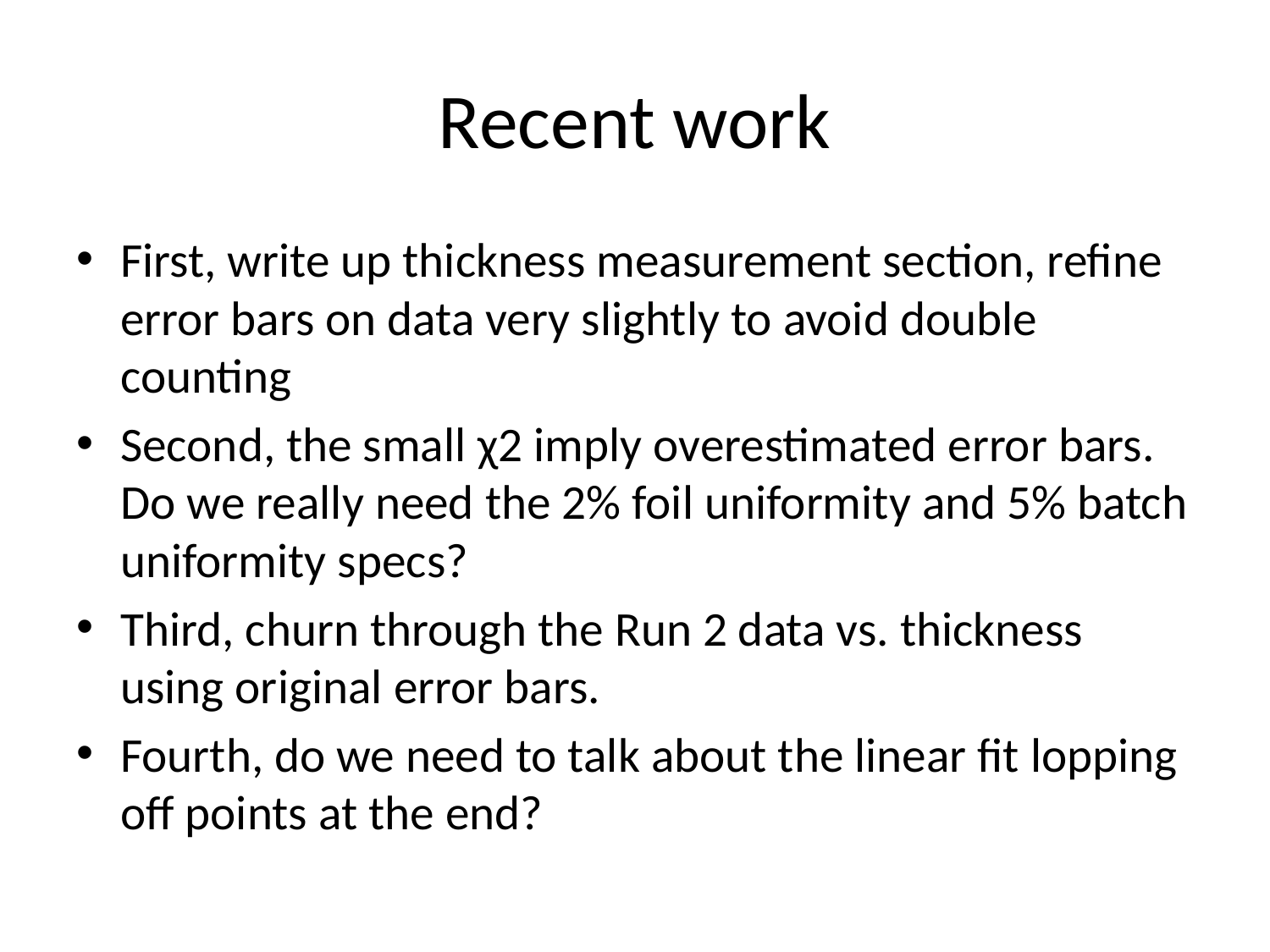

# Recent work
First, write up thickness measurement section, refine error bars on data very slightly to avoid double counting
Second, the small χ2 imply overestimated error bars. Do we really need the 2% foil uniformity and 5% batch uniformity specs?
Third, churn through the Run 2 data vs. thickness using original error bars.
Fourth, do we need to talk about the linear fit lopping off points at the end?